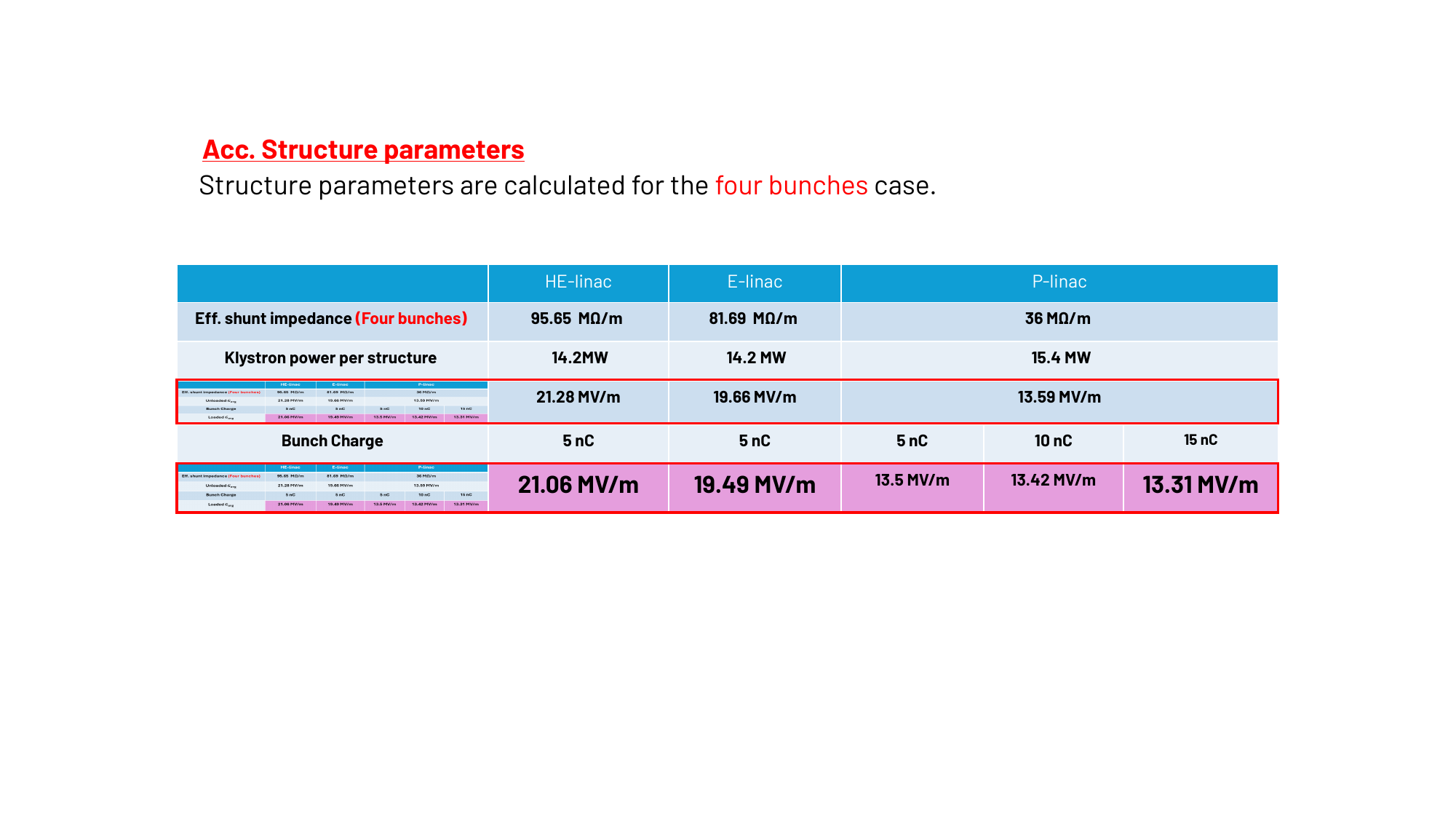

Acc. Structure parameters
Structure parameters are calculated for the four bunches case.
|  | HE-linac | E-linac | P-linac |  |  |
| --- | --- | --- | --- | --- | --- |
| Eff. shunt impedance (Four bunches) | 95.65 MΩ/m | 81.69 MΩ/m | 36 MΩ/m |  |  |
| Klystron power per structure | 14.2MW | 14.2 MW | 15.4 MW |  |  |
|  | 21.28 MV/m | 19.66 MV/m | 13.59 MV/m |  |  |
| Bunch Charge | 5 nC | 5 nC | 5 nC | 10 nC | 15 nC |
|  | 21.06 MV/m | 19.49 MV/m | 13.5 MV/m | 13.42 MV/m | 13.31 MV/m |